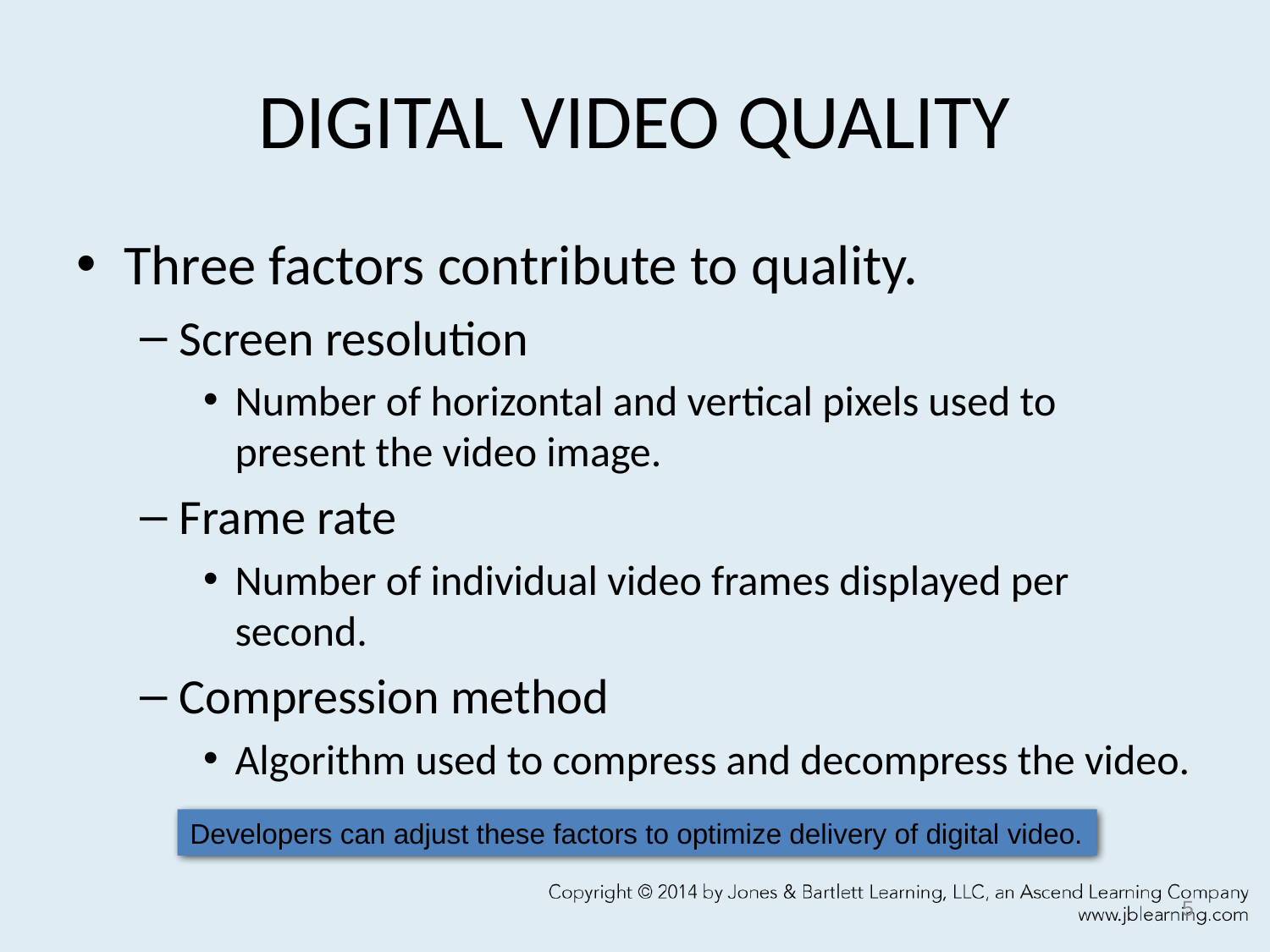

# DIGITAL VIDEO QUALITY
Three factors contribute to quality.
Screen resolution
Number of horizontal and vertical pixels used to present the video image.
Frame rate
Number of individual video frames displayed per second.
Compression method
Algorithm used to compress and decompress the video.

Developers can adjust these factors to optimize delivery of digital video.
5